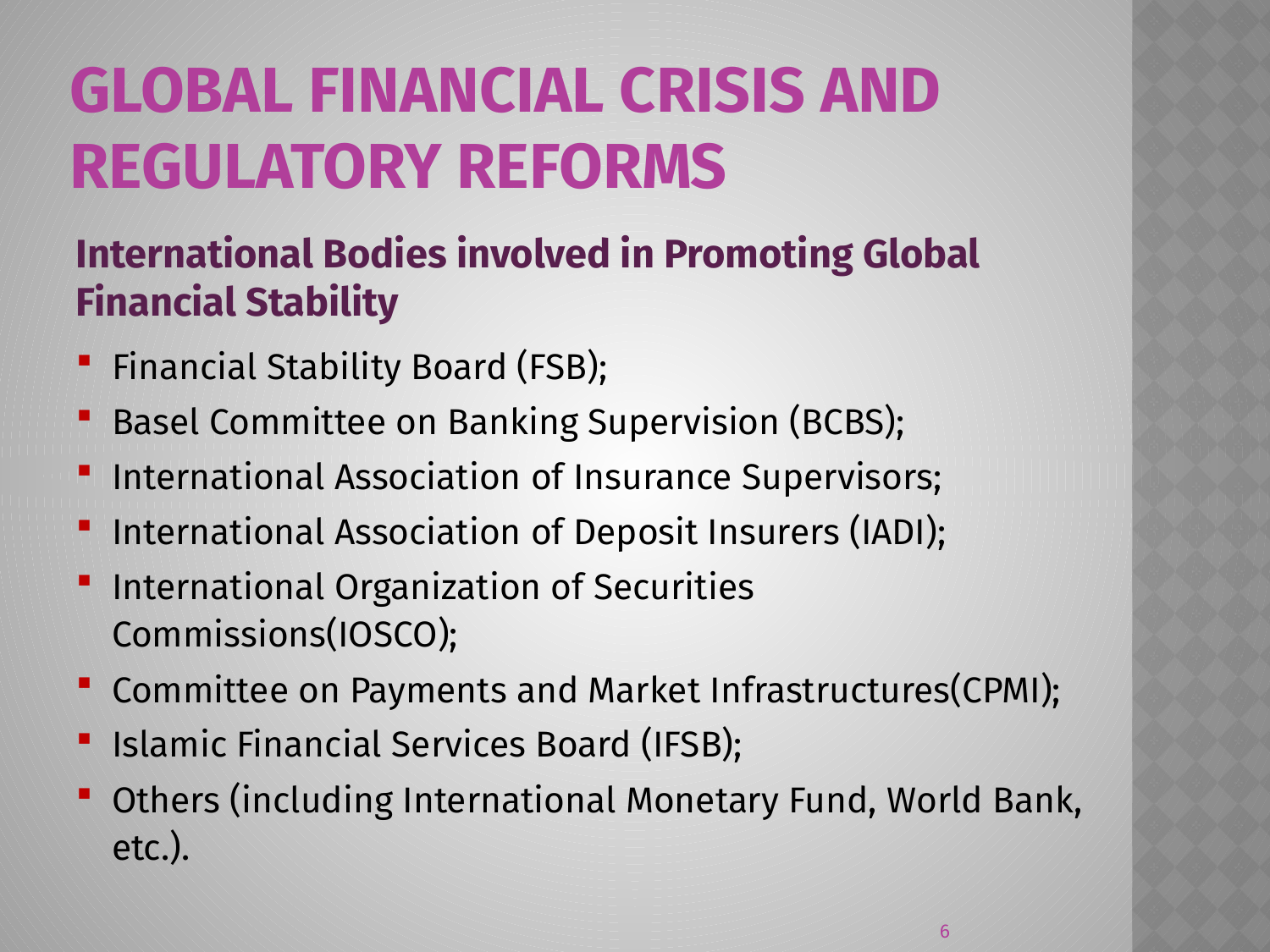

Global Financial crisis and Regulatory reforms
International Bodies involved in Promoting Global Financial Stability
Financial Stability Board (FSB);
Basel Committee on Banking Supervision (BCBS);
International Association of Insurance Supervisors;
International Association of Deposit Insurers (IADI);
International Organization of Securities Commissions(IOSCO);
Committee on Payments and Market Infrastructures(CPMI);
Islamic Financial Services Board (IFSB);
Others (including International Monetary Fund, World Bank, etc.).

6